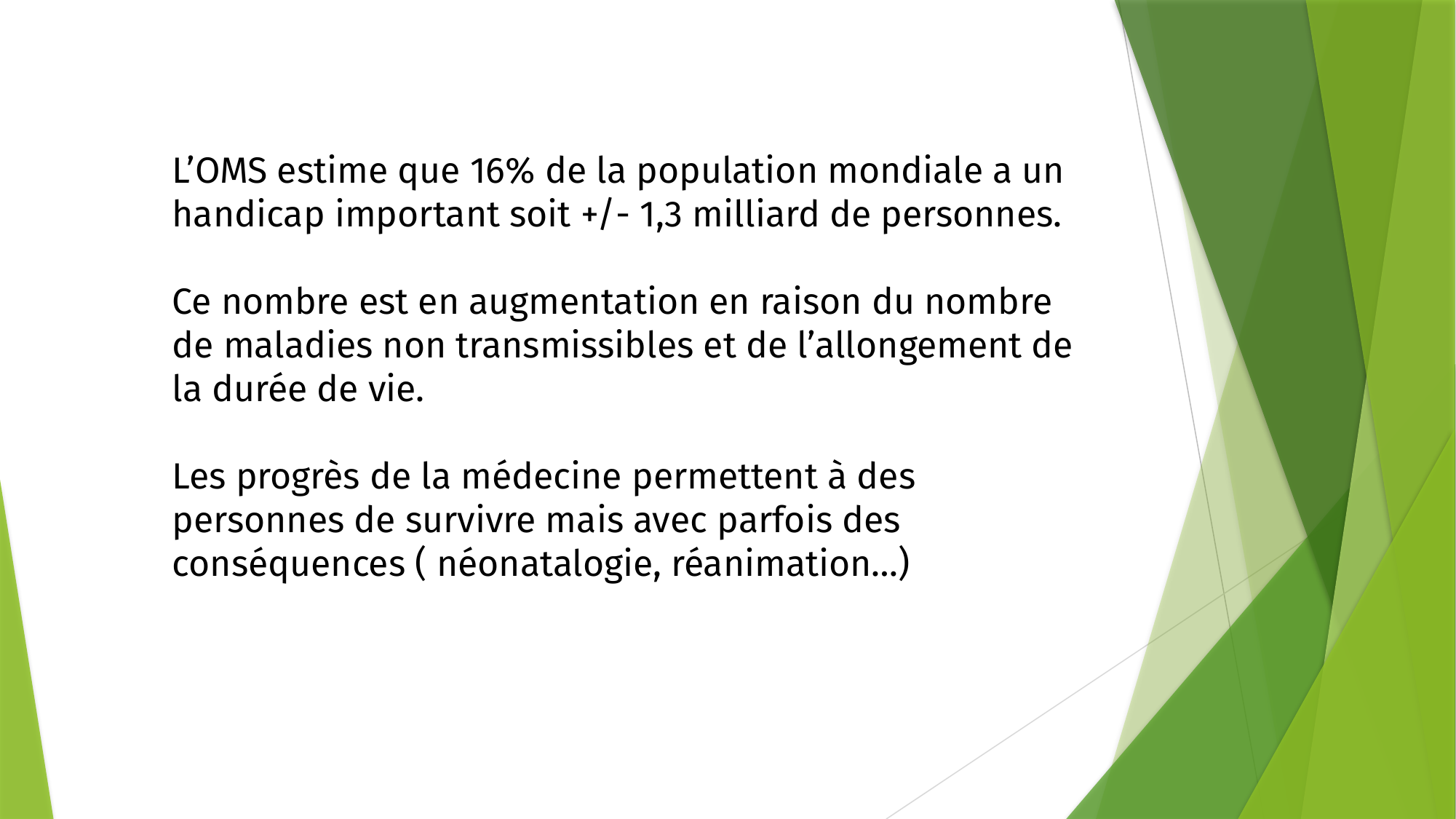

L’OMS estime que 16% de la population mondiale a un handicap important soit +/- 1,3 milliard de personnes.

Ce nombre est en augmentation en raison du nombre de maladies non transmissibles et de l’allongement de la durée de vie.

Les progrès de la médecine permettent à des personnes de survivre mais avec parfois des conséquences ( néonatalogie, réanimation…)